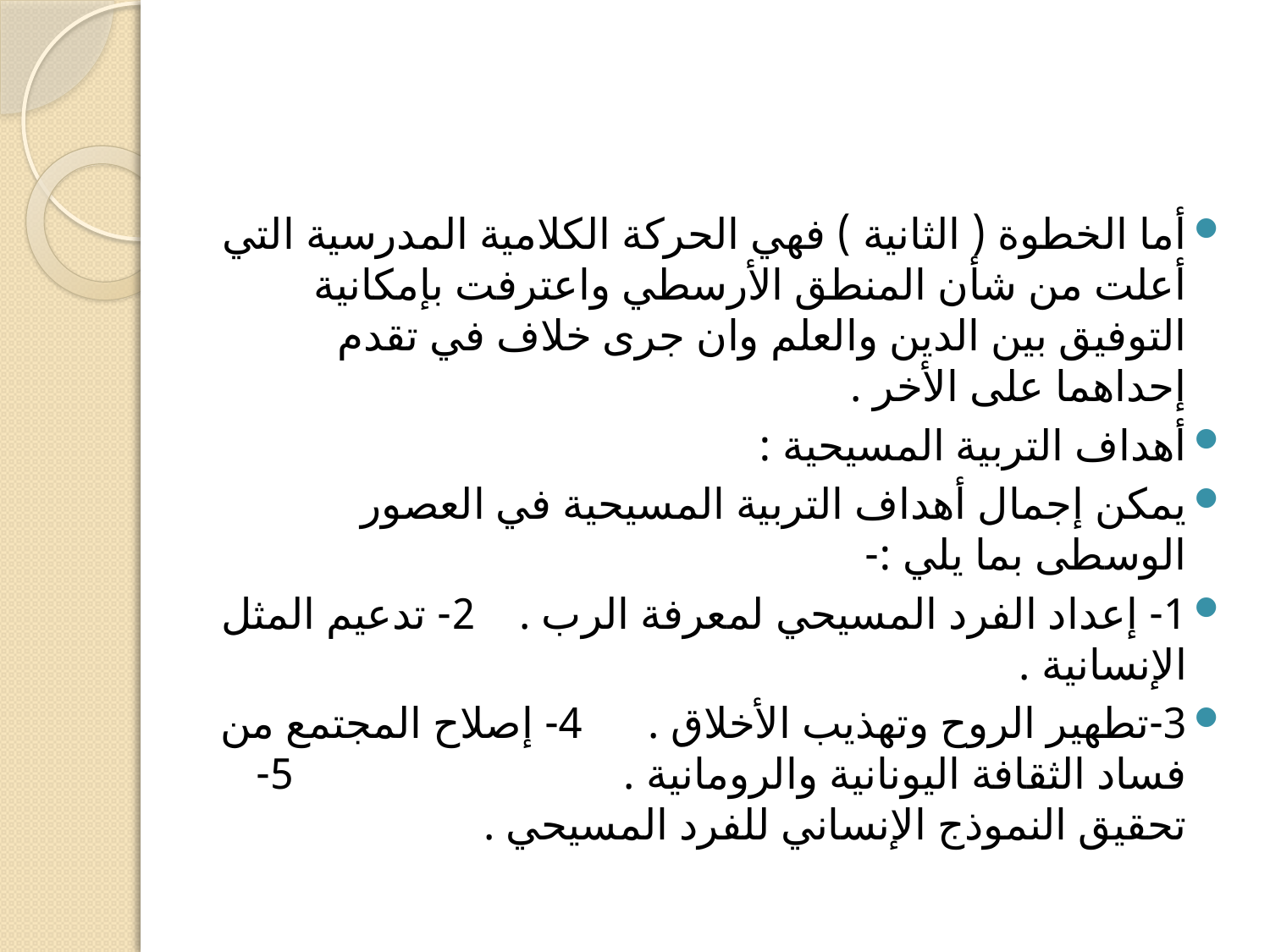

#
أما الخطوة ( الثانية ) فهي الحركة الكلامية المدرسية التي أعلت من شأن المنطق الأرسطي واعترفت بإمكانية التوفيق بين الدين والعلم وان جرى خلاف في تقدم إحداهما على الأخر .
أهداف التربية المسيحية :
يمكن إجمال أهداف التربية المسيحية في العصور الوسطى بما يلي :-
1- إعداد الفرد المسيحي لمعرفة الرب .    2- تدعيم المثل الإنسانية .
3-تطهير الروح وتهذيب الأخلاق .      4- إصلاح المجتمع من فساد الثقافة اليونانية والرومانية .                              5- تحقيق النموذج الإنساني للفرد المسيحي .